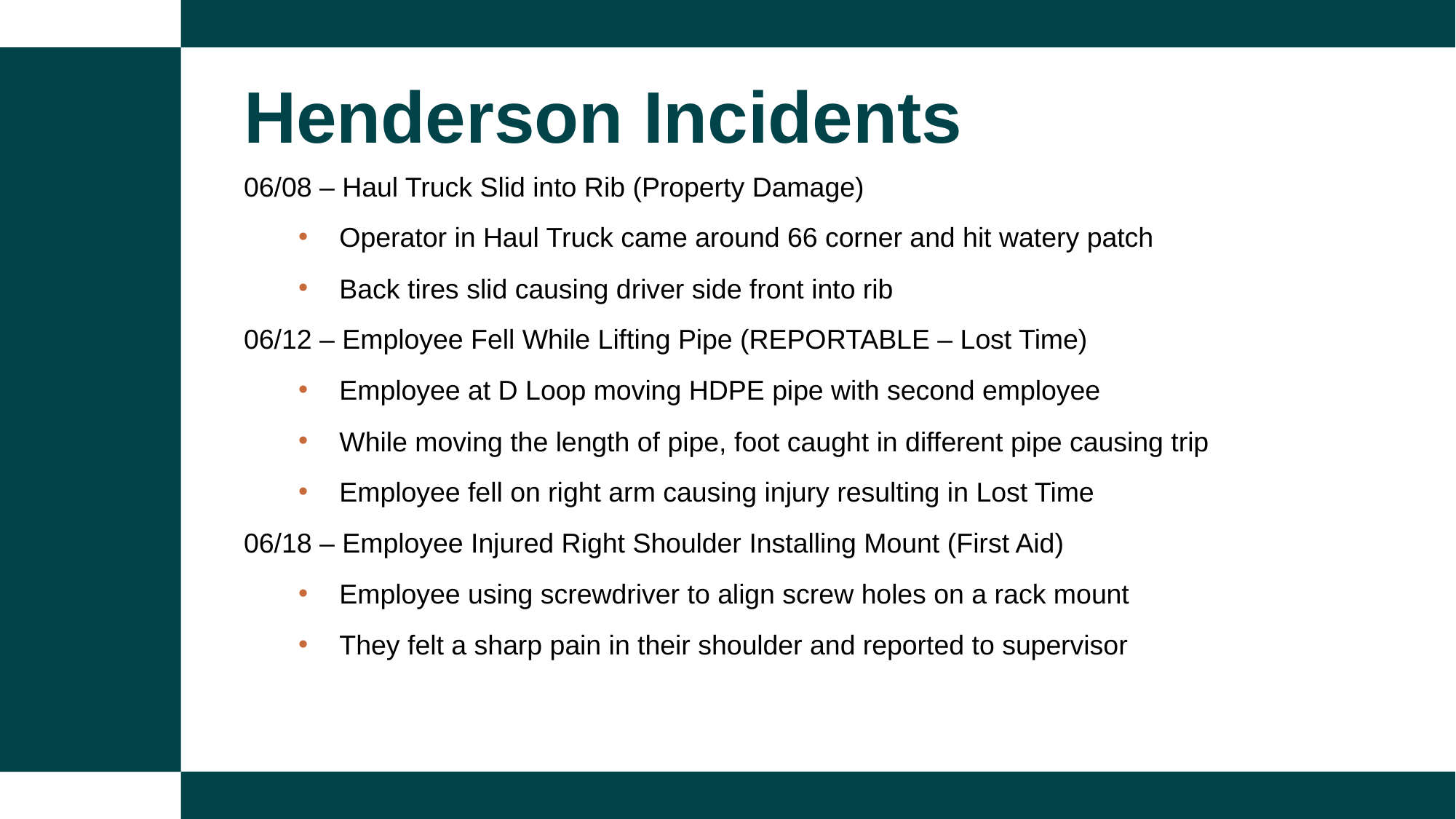

Henderson Incidents
06/08 – Haul Truck Slid into Rib (Property Damage)
Operator in Haul Truck came around 66 corner and hit watery patch
Back tires slid causing driver side front into rib
06/12 – Employee Fell While Lifting Pipe (REPORTABLE – Lost Time)
Employee at D Loop moving HDPE pipe with second employee
While moving the length of pipe, foot caught in different pipe causing trip
Employee fell on right arm causing injury resulting in Lost Time
06/18 – Employee Injured Right Shoulder Installing Mount (First Aid)
Employee using screwdriver to align screw holes on a rack mount
They felt a sharp pain in their shoulder and reported to supervisor